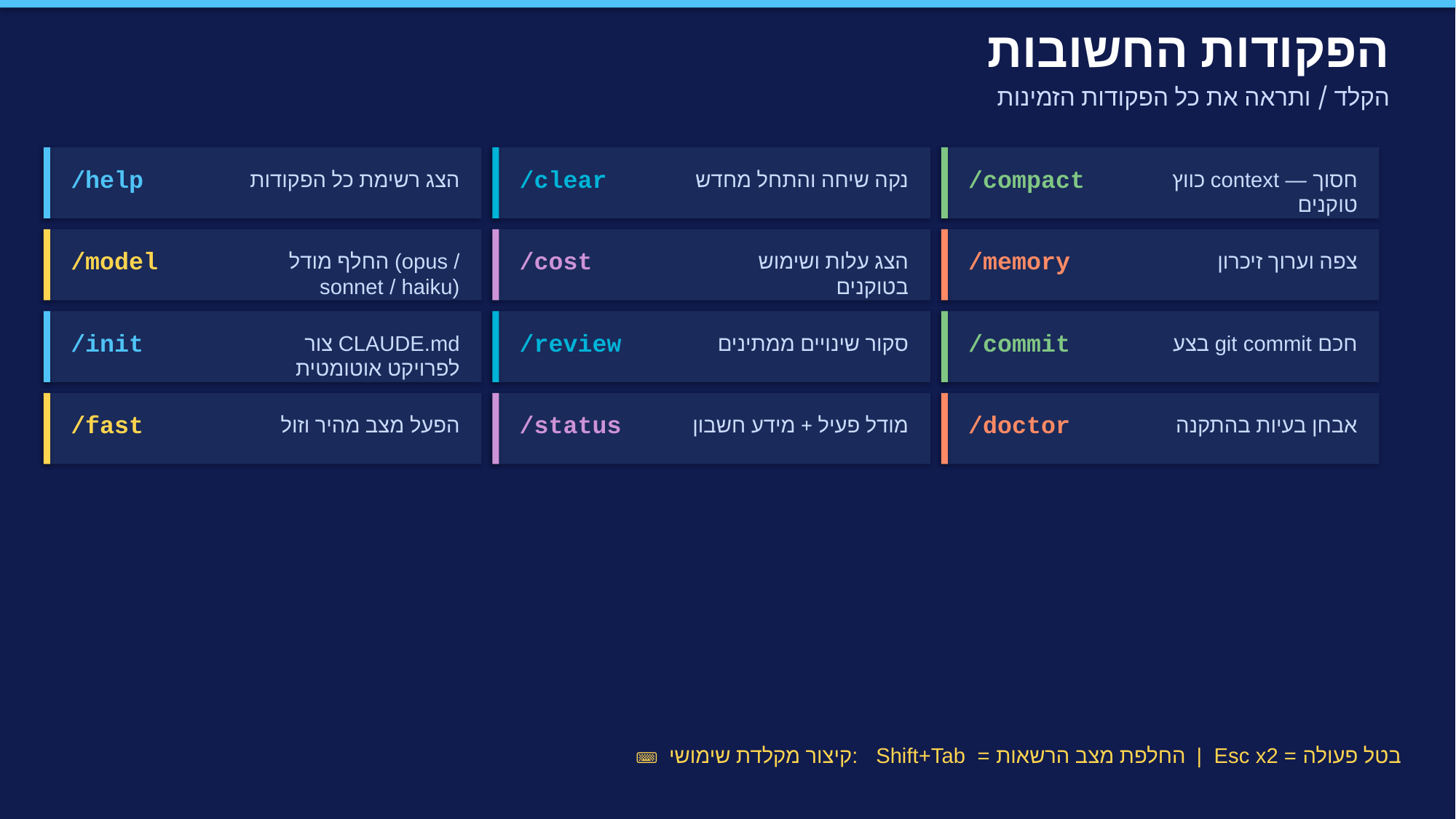

הפקודות החשובות
הקלד / ותראה את כל הפקודות הזמינות

/help
/clear
/compact
הצג רשימת כל הפקודות
נקה שיחה והתחל מחדש
כווץ context — חסוך טוקנים

/model
/cost
/memory
החלף מודל (opus / sonnet / haiku)
הצג עלות ושימוש בטוקנים
צפה וערוך זיכרון

/init
/review
/commit
צור CLAUDE.md לפרויקט אוטומטית
סקור שינויים ממתינים
בצע git commit חכם

/fast
/status
/doctor
הפעל מצב מהיר וזול
מודל פעיל + מידע חשבון
אבחן בעיות בהתקנה
⌨️  קיצור מקלדת שימושי:   Shift+Tab  = החלפת מצב הרשאות  |  Esc x2 = בטל פעולה